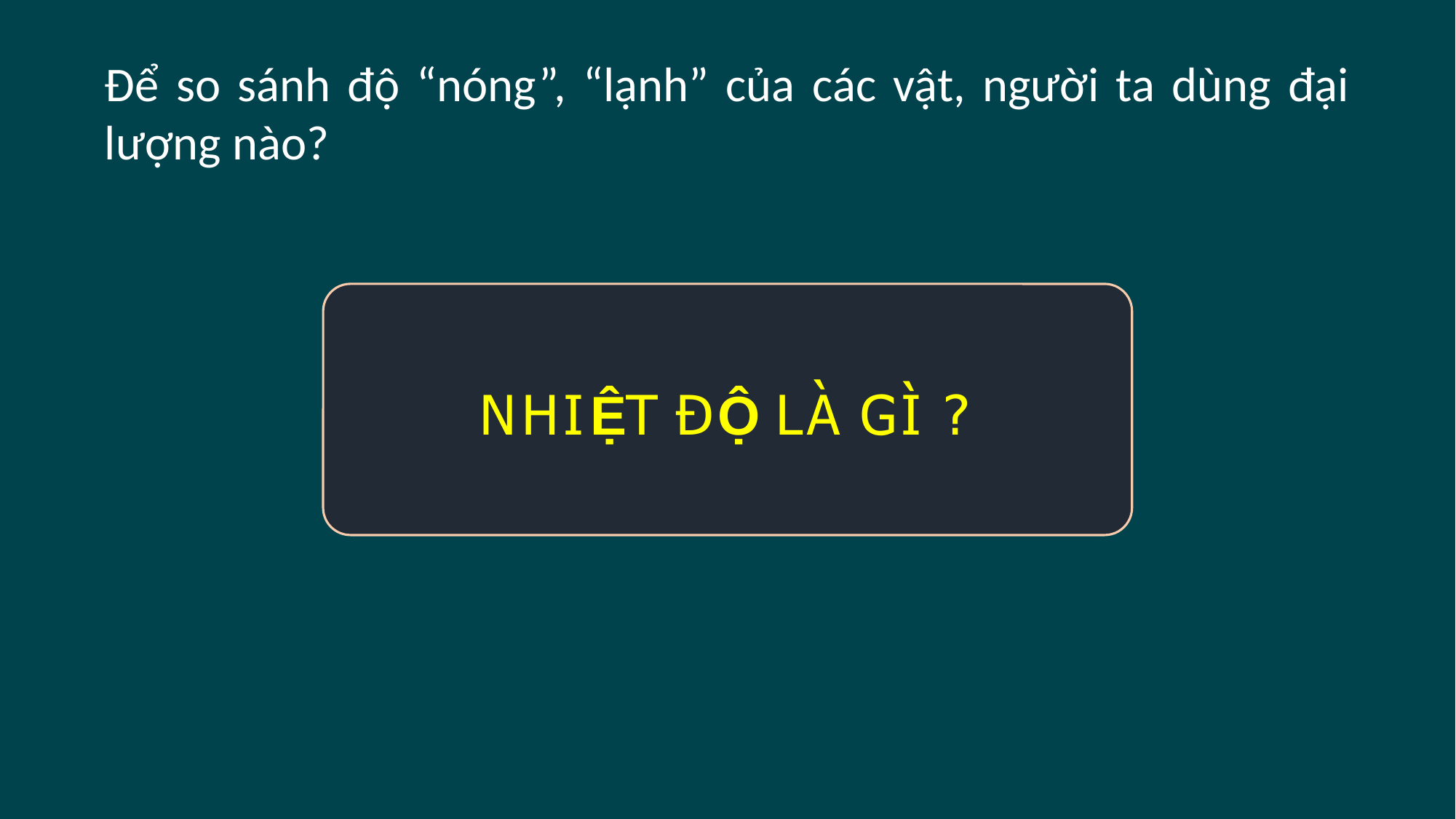

Để so sánh độ “nóng”, “lạnh” của các vật, người ta dùng đại lượng nào?

NHIỆT ĐỘ LÀ GÌ ?